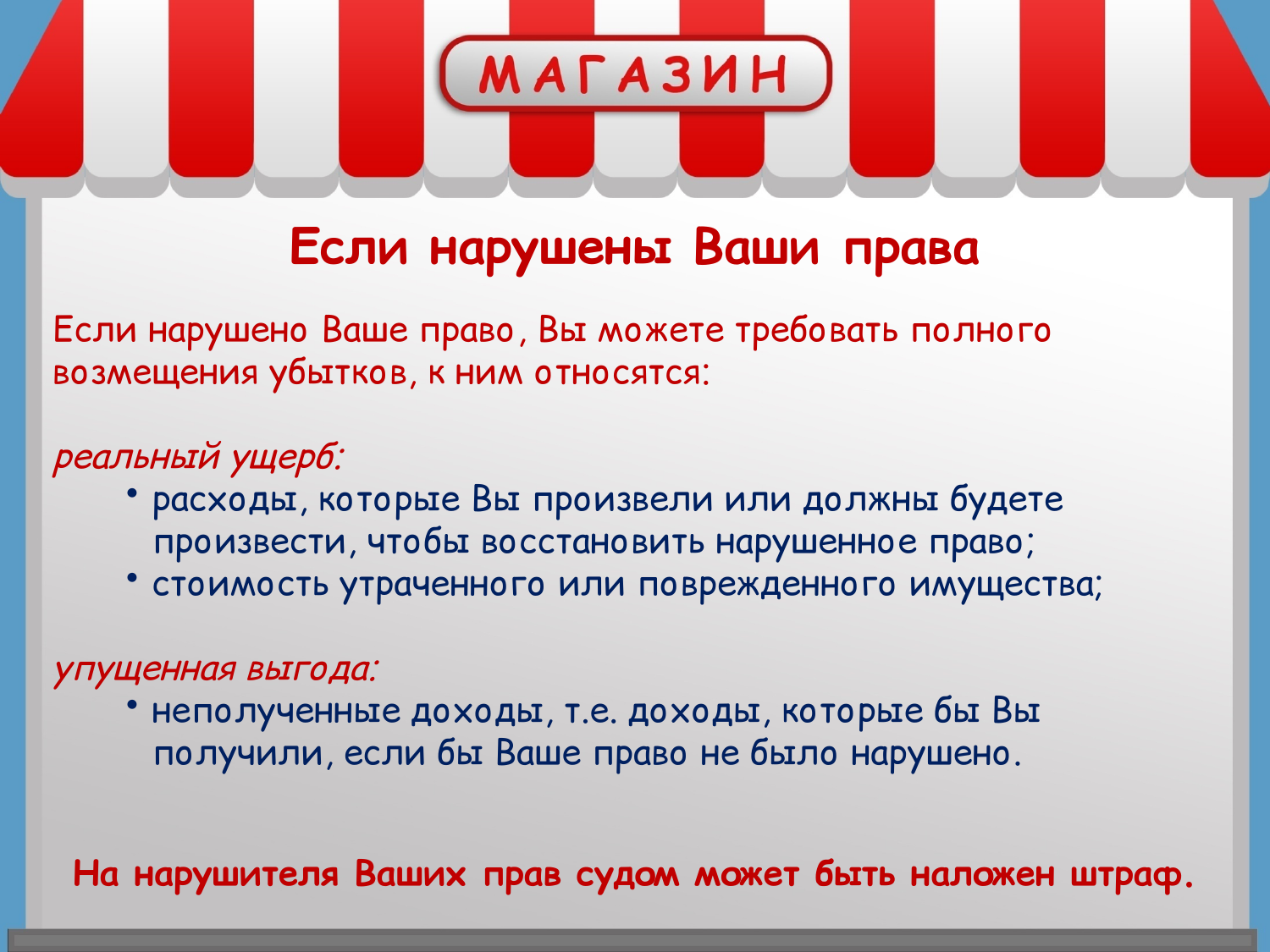

Если нарушены Ваши права
Если нарушено Ваше право, Вы можете требовать полного возмещения убытков, к ним относятся:

реальный ущерб:
расходы, которые Вы произвели или должны будете произвести, чтобы восстановить нарушенное право;
стоимость утраченного или поврежденного имущества;

упущенная выгода:
неполученные доходы, т.е. доходы, которые бы Вы получили, если бы Ваше право не было нарушено.

На нарушителя Ваших прав судом может быть наложен штраф.